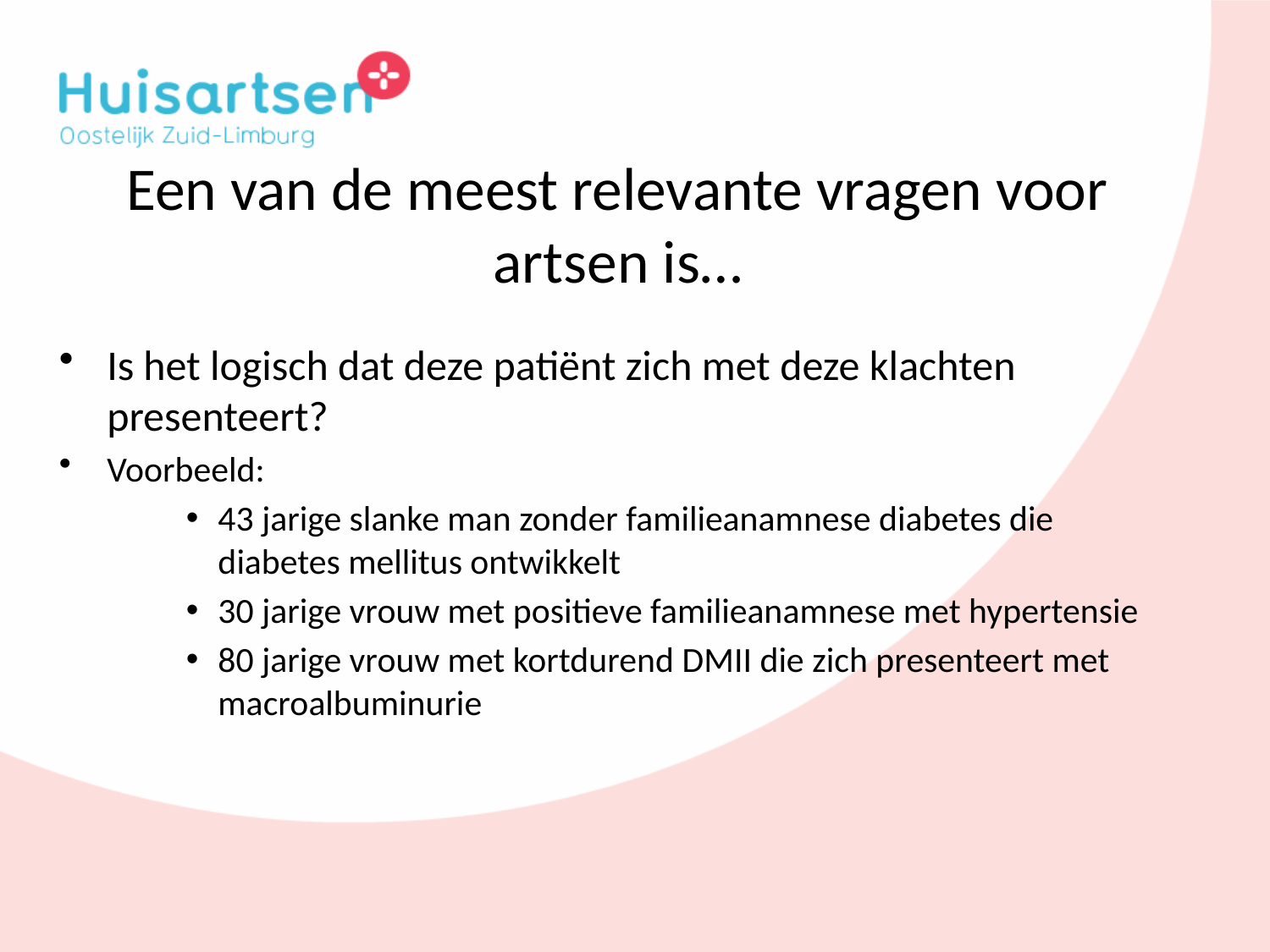

# Een van de meest relevante vragen voor artsen is…
Is het logisch dat deze patiënt zich met deze klachten presenteert?
Voorbeeld:
43 jarige slanke man zonder familieanamnese diabetes die diabetes mellitus ontwikkelt
30 jarige vrouw met positieve familieanamnese met hypertensie
80 jarige vrouw met kortdurend DMII die zich presenteert met macroalbuminurie